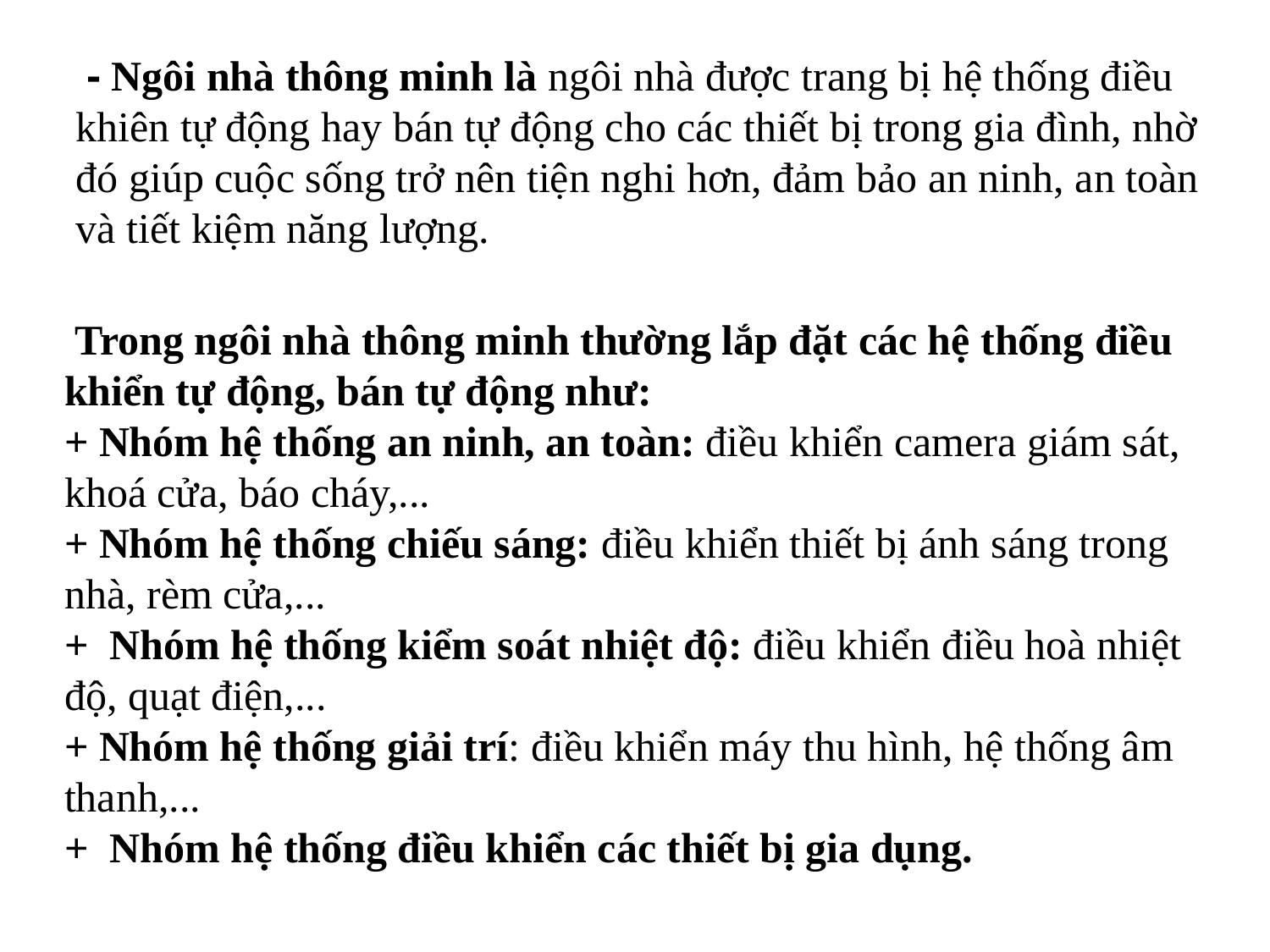

- Ngôi nhà thông minh là ngôi nhà được trang bị hệ thống điều khiên tự động hay bán tự động cho các thiết bị trong gia đình, nhờ đó giúp cuộc sống trở nên tiện nghi hơn, đảm bảo an ninh, an toàn và tiết kiệm năng lượng.
 Trong ngôi nhà thông minh thường lắp đặt các hệ thống điều khiển tự động, bán tự động như:
+ Nhóm hệ thống an ninh, an toàn: điều khiển camera giám sát, khoá cửa, báo cháy,...
+ Nhóm hệ thống chiếu sáng: điều khiển thiết bị ánh sáng trong nhà, rèm cửa,...
+  Nhóm hệ thống kiểm soát nhiệt độ: điều khiển điều hoà nhiệt độ, quạt điện,...
+ Nhóm hệ thống giải trí: điều khiển máy thu hình, hệ thống âm thanh,...
+  Nhóm hệ thống điều khiển các thiết bị gia dụng.